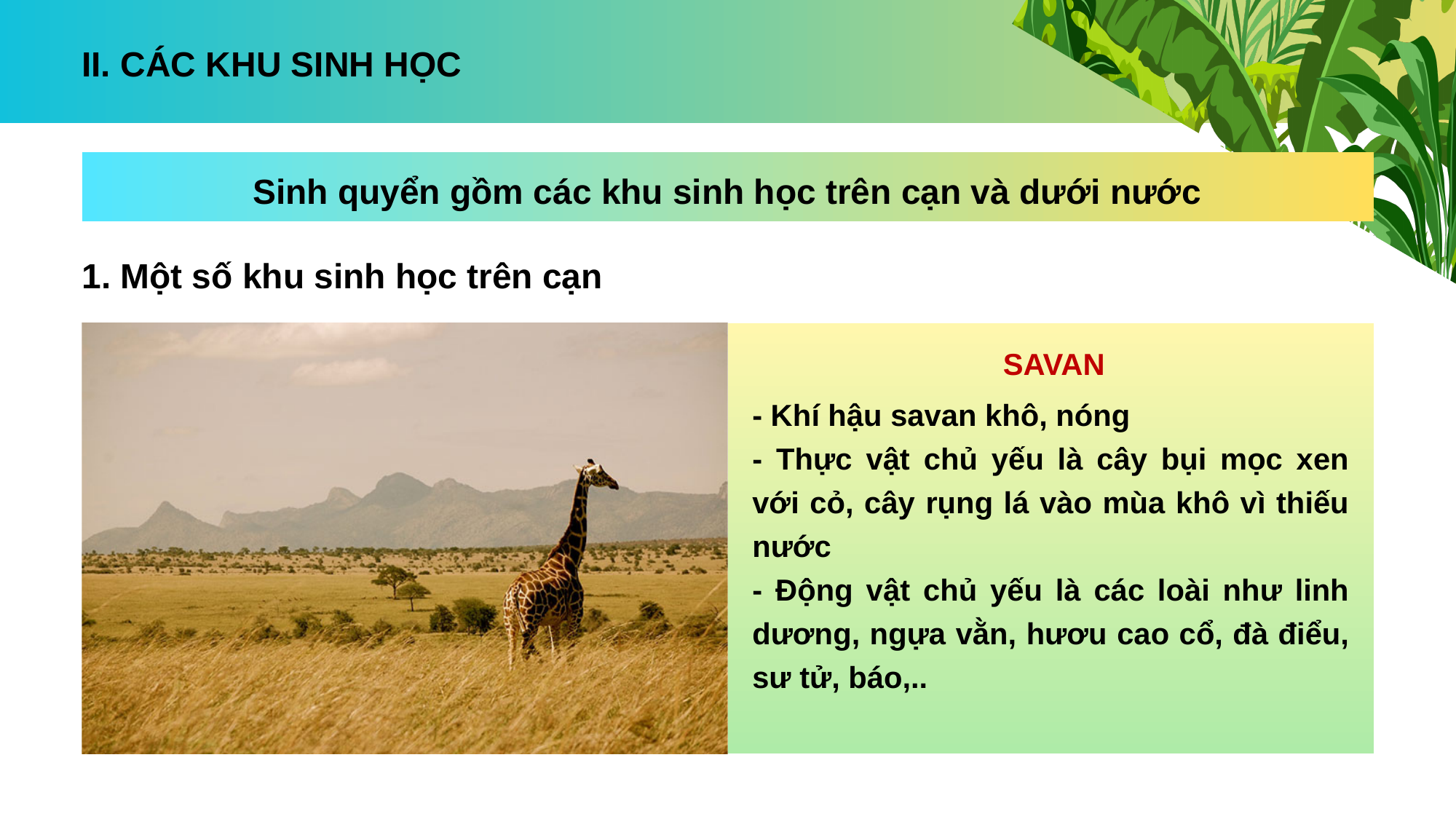

II. CÁC KHU SINH HỌC

Sinh quyển gồm các khu sinh học trên cạn và dưới nước
1. Một số khu sinh học trên cạn

SAVAN
- Khí hậu savan khô, nóng
- Thực vật chủ yếu là cây bụi mọc xen với cỏ, cây rụng lá vào mùa khô vì thiếu nước
- Động vật chủ yếu là các loài như linh dương, ngựa vằn, hươu cao cổ, đà điểu, sư tử, báo,..